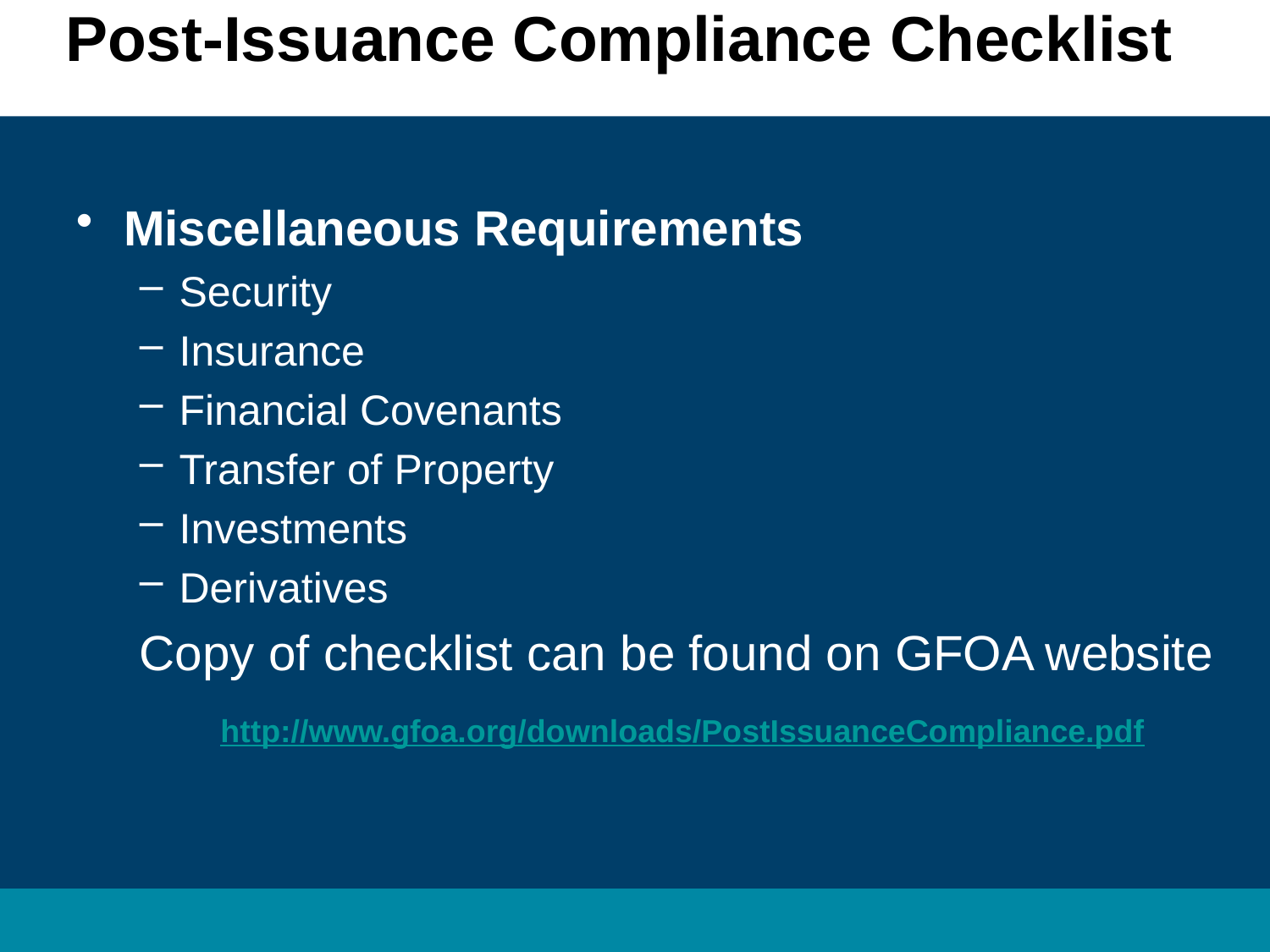

Post-Issuance Compliance Checklist
Miscellaneous Requirements
Security
Insurance
Financial Covenants
Transfer of Property
Investments
Derivatives
Copy of checklist can be found on GFOA website

http://www.gfoa.org/downloads/PostIssuanceCompliance.pdf